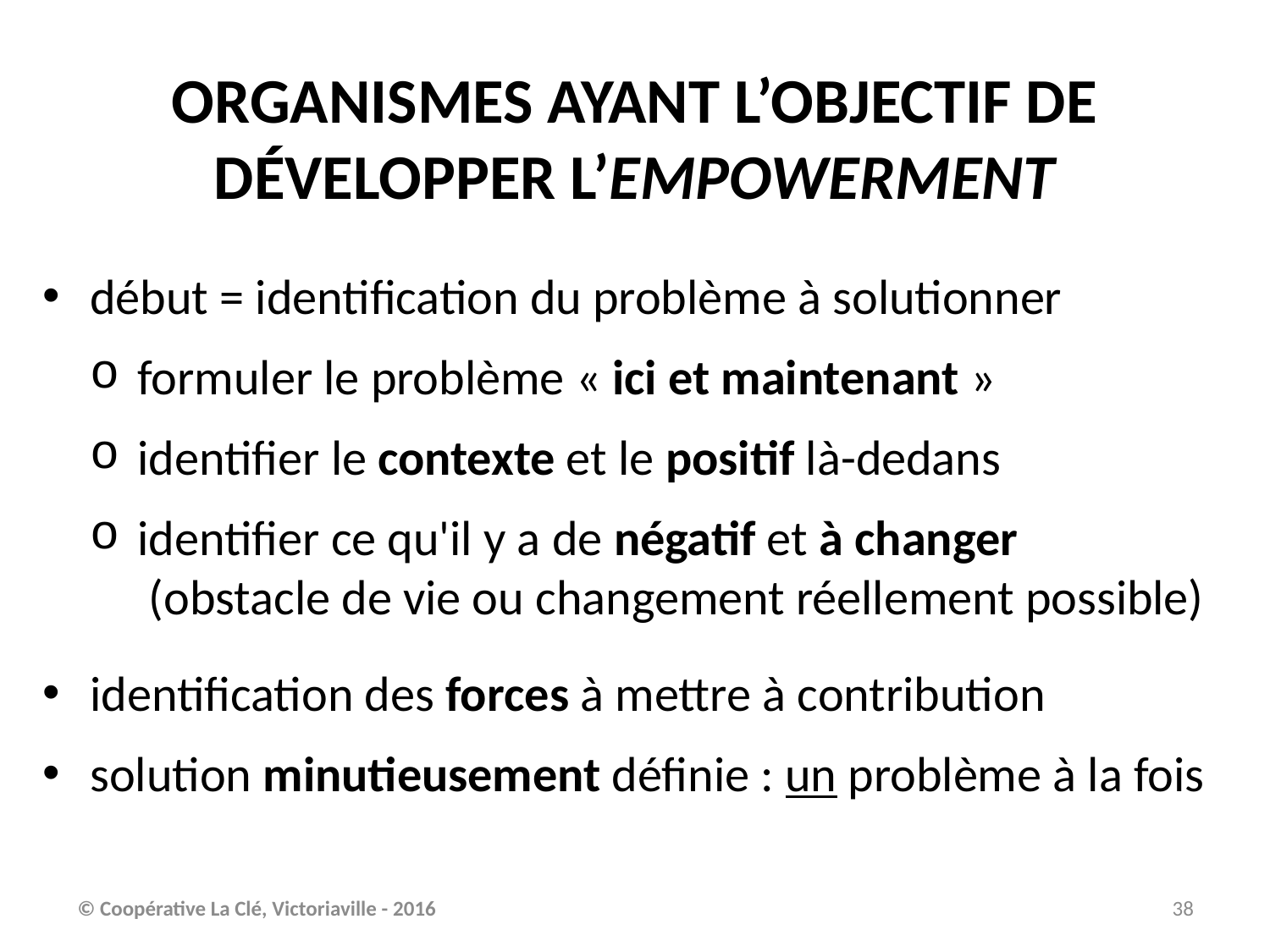

Organismes ayant L’objectif De développer l’empowerment
début = identification du problème à solutionner
formuler le problème « ici et maintenant »
identifier le contexte et le positif là-dedans
identifier ce qu'il y a de négatif et à changer
 (obstacle de vie ou changement réellement possible)
identification des forces à mettre à contribution
solution minutieusement définie : un problème à la fois
© Coopérative La Clé, Victoriaville - 2016
38